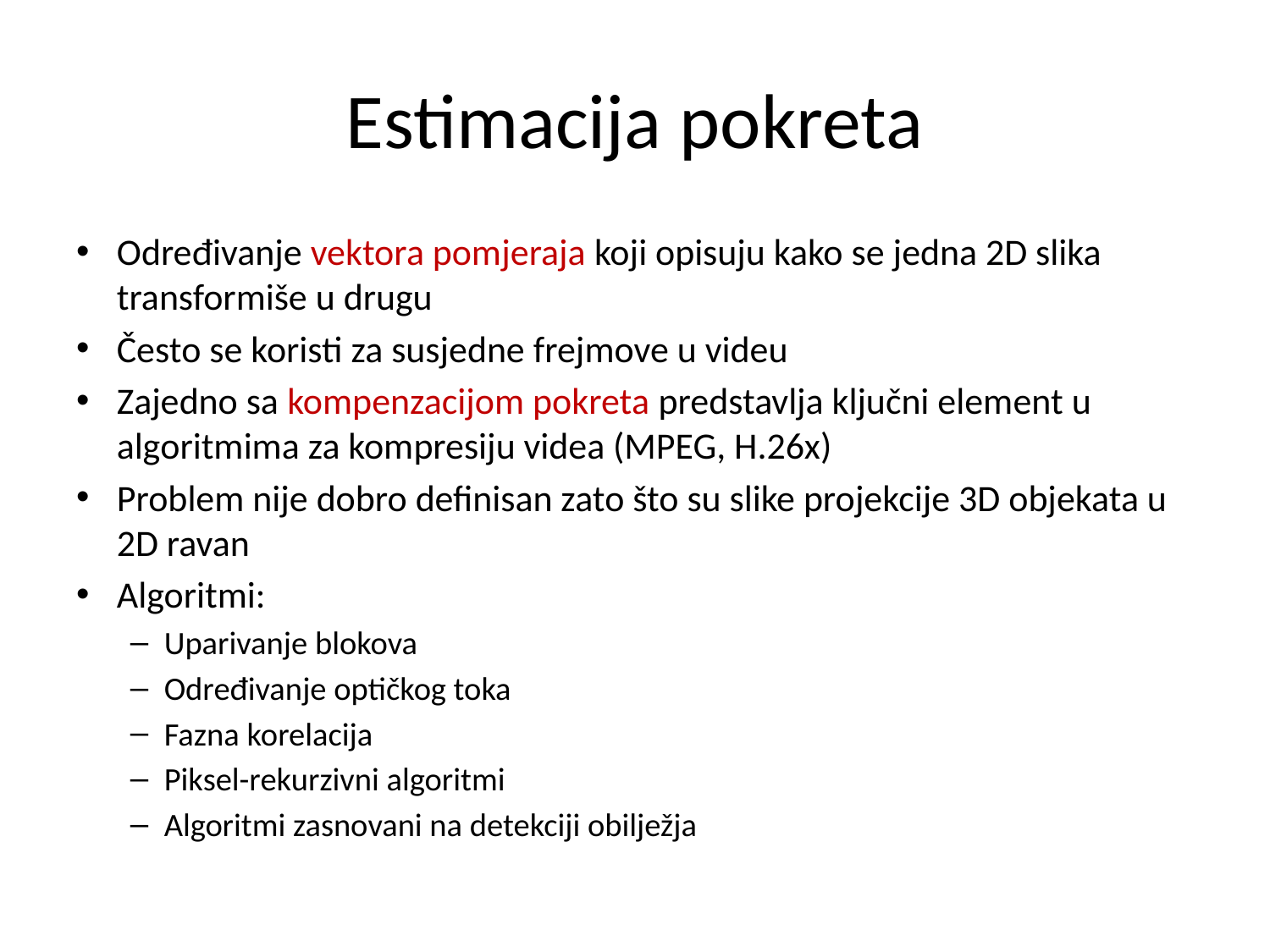

# Estimacija pokreta
Određivanje vektora pomjeraja koji opisuju kako se jedna 2D slika transformiše u drugu
Često se koristi za susjedne frejmove u videu
Zajedno sa kompenzacijom pokreta predstavlja ključni element u algoritmima za kompresiju videa (MPEG, H.26x)
Problem nije dobro definisan zato što su slike projekcije 3D objekata u 2D ravan
Algoritmi:
Uparivanje blokova
Određivanje optičkog toka
Fazna korelacija
Piksel-rekurzivni algoritmi
Algoritmi zasnovani na detekciji obilježja